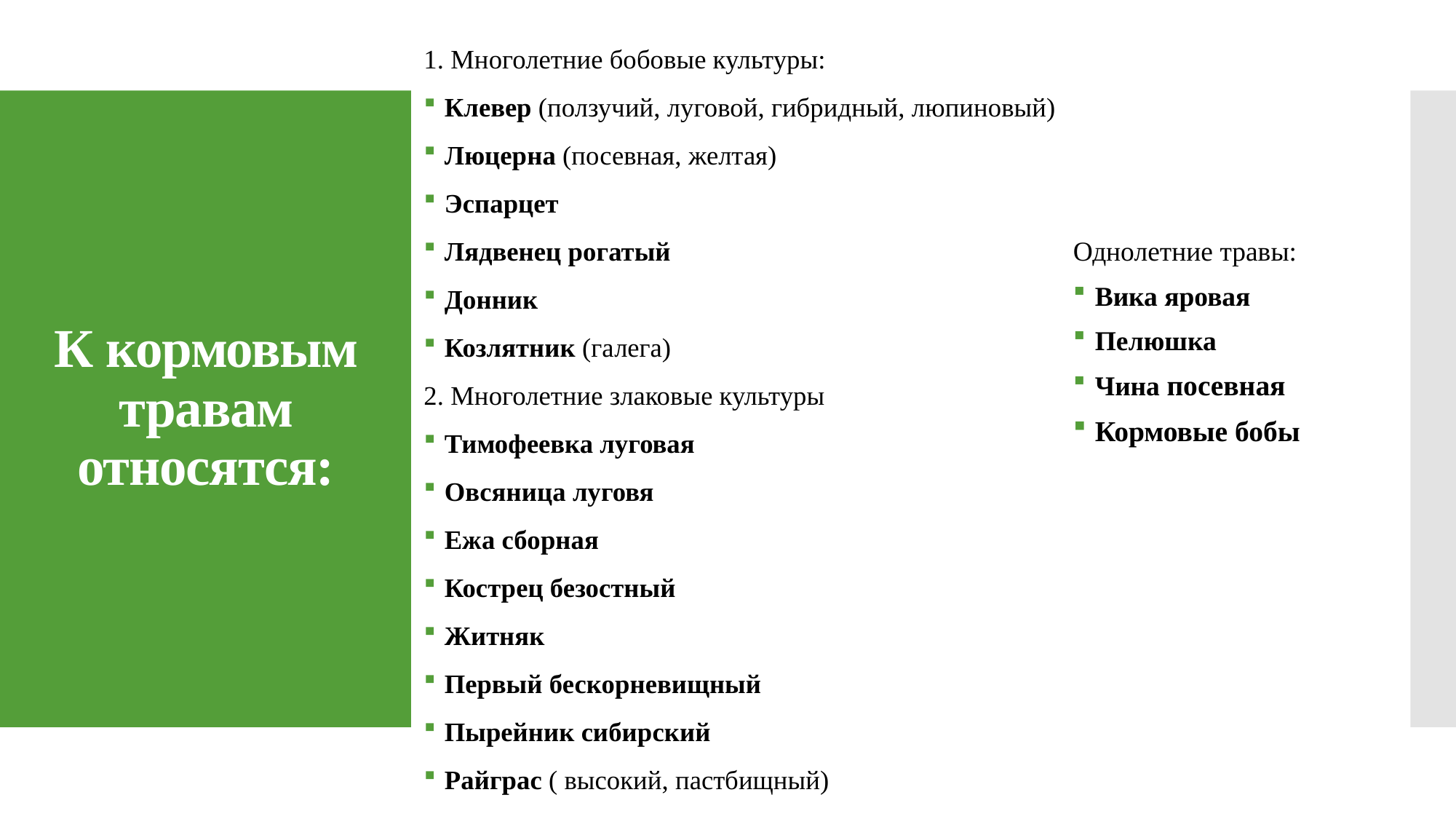

1. Многолетние бобовые культуры:
Клевер (ползучий, луговой, гибридный, люпиновый)
Люцерна (посевная, желтая)
Эспарцет
Лядвенец рогатый
Донник
Козлятник (галега)
2. Многолетние злаковые культуры
Тимофеевка луговая
Овсяница луговя
Ежа сборная
Кострец безостный
Житняк
Первый бескорневищный
Пырейник сибирский
Райграс ( высокий, пастбищный)
# К кормовым травам относятся:
Однолетние травы:
Вика яровая
Пелюшка
Чина посевная
Кормовые бобы